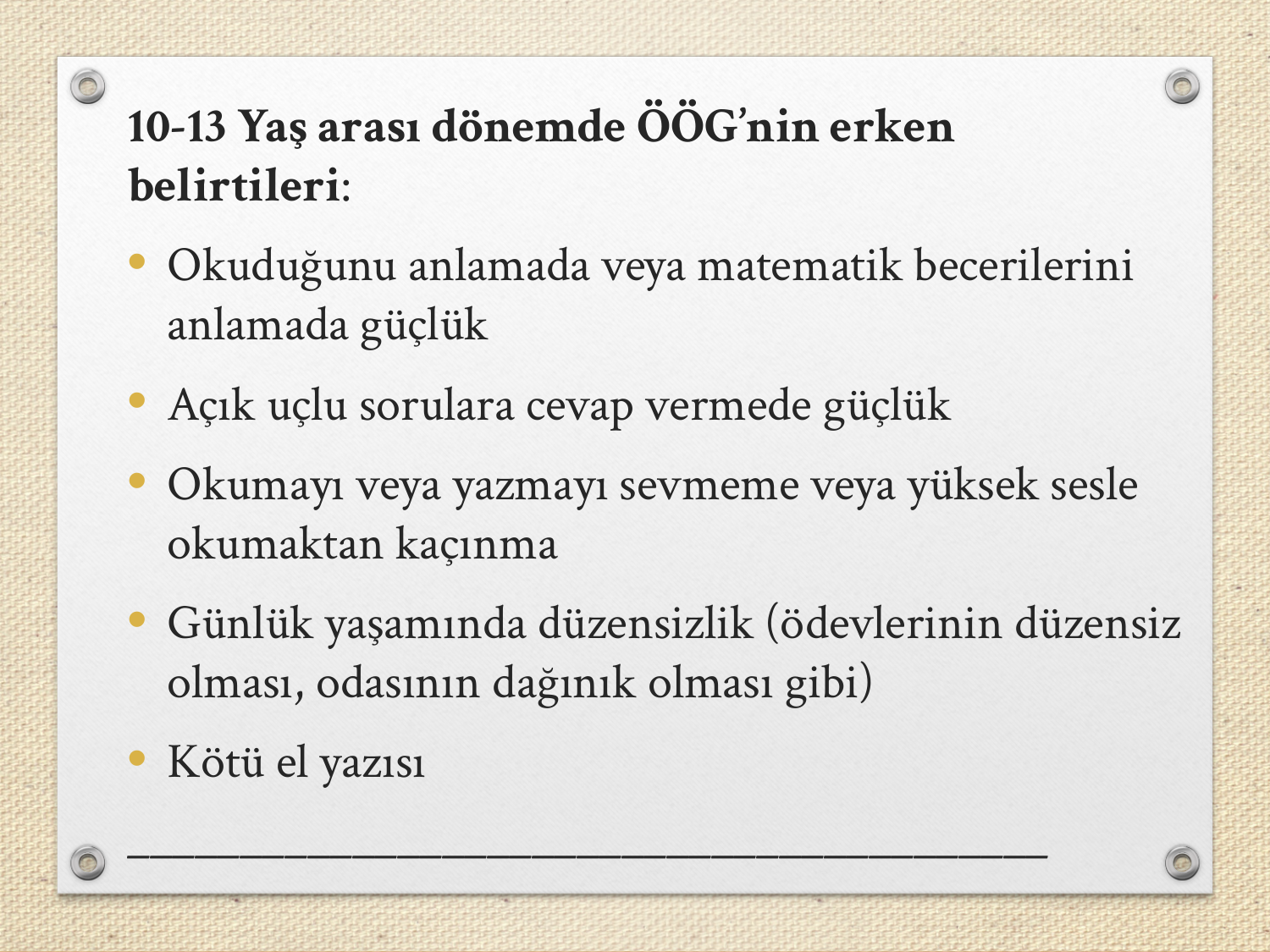

10-13 Yaş arası dönemde ÖÖG’nin erken belirtileri:
Okuduğunu anlamada veya matematik becerilerini anlamada güçlük
Açık uçlu sorulara cevap vermede güçlük
Okumayı veya yazmayı sevmeme veya yüksek sesle okumaktan kaçınma
Günlük yaşamında düzensizlik (ödevlerinin düzensiz olması, odasının dağınık olması gibi)
Kötü el yazısı
_________________________________________